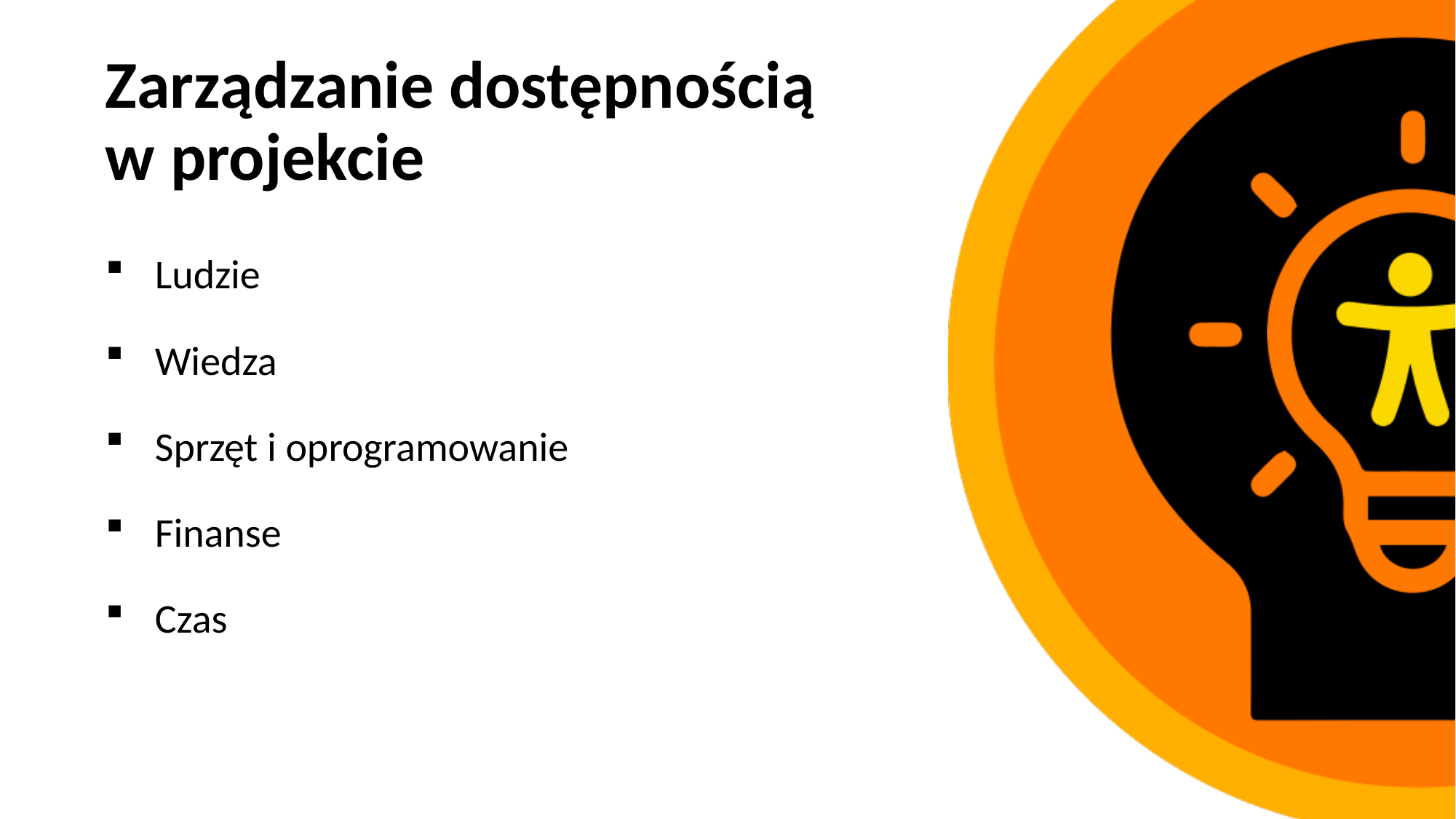

# Zarządzanie dostępnością w projekcie
Ludzie
Wiedza
Sprzęt i oprogramowanie
Finanse
Czas